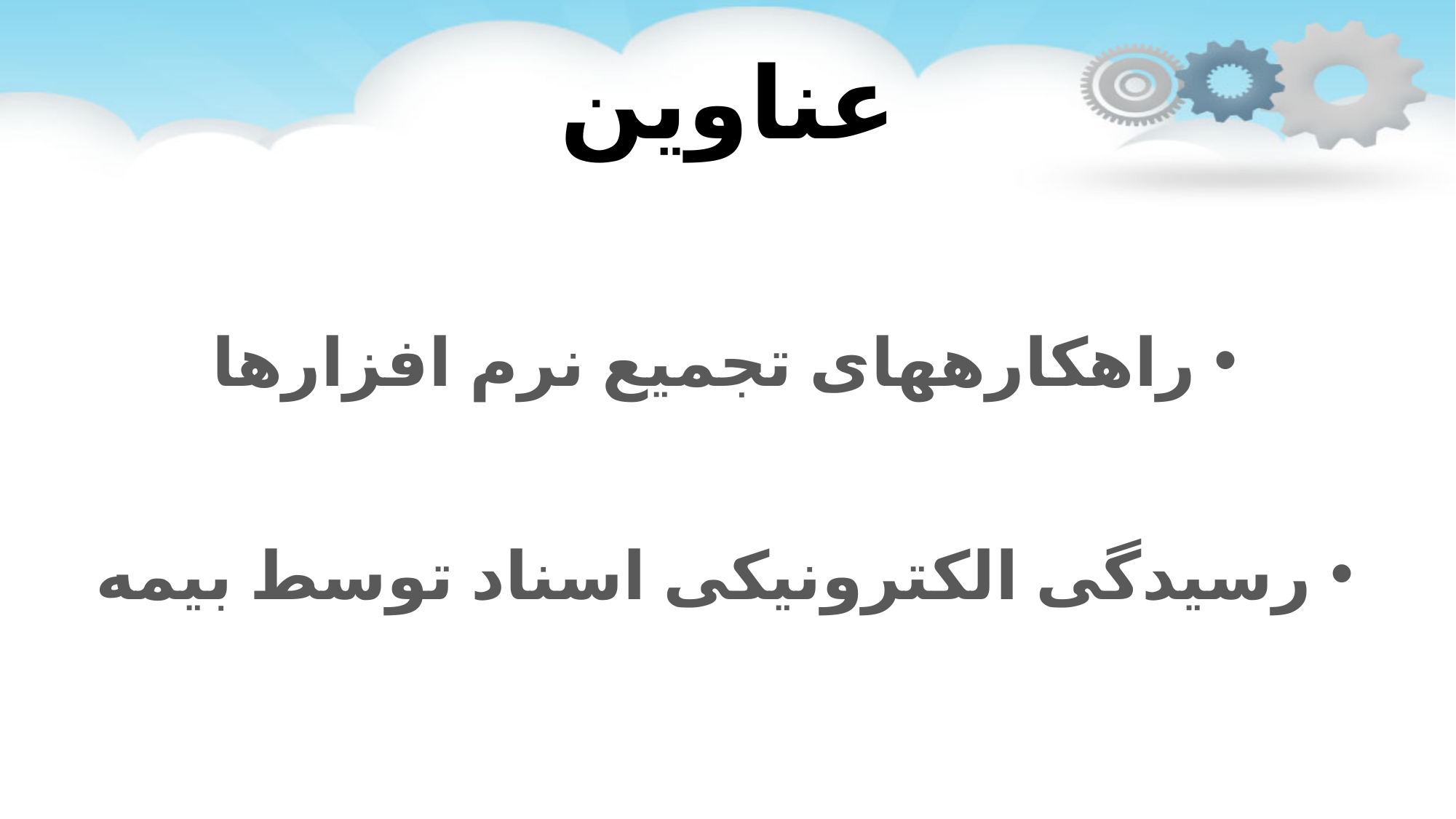

# عناوین
راهکارههای تجمیع نرم افزارها
رسیدگی الکترونیکی اسناد توسط بیمه